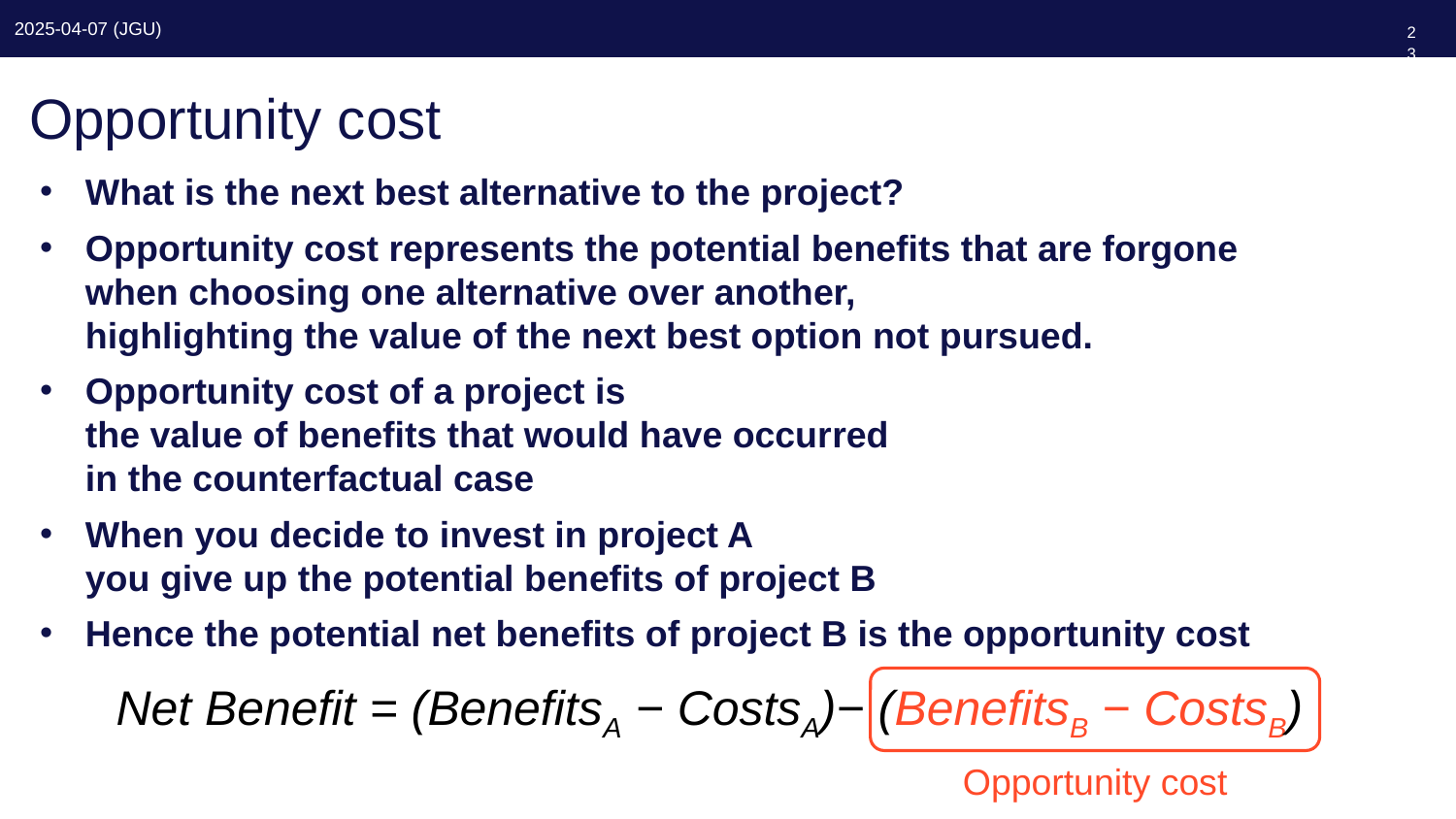

236
# Opportunity cost
What is the next best alternative to the project?
Opportunity cost represents the potential benefits that are forgone when choosing one alternative over another,
highlighting the value of the next best option not pursued.
Opportunity cost of a project is
the value of benefits that would have occurred
in the counterfactual case
When you decide to invest in project A
you give up the potential benefits of project B
Hence the potential net benefits of project B is the opportunity cost
Net Benefit = (BenefitsA​ − CostsA​)− (BenefitsB​ − CostsB​)

Opportunity cost